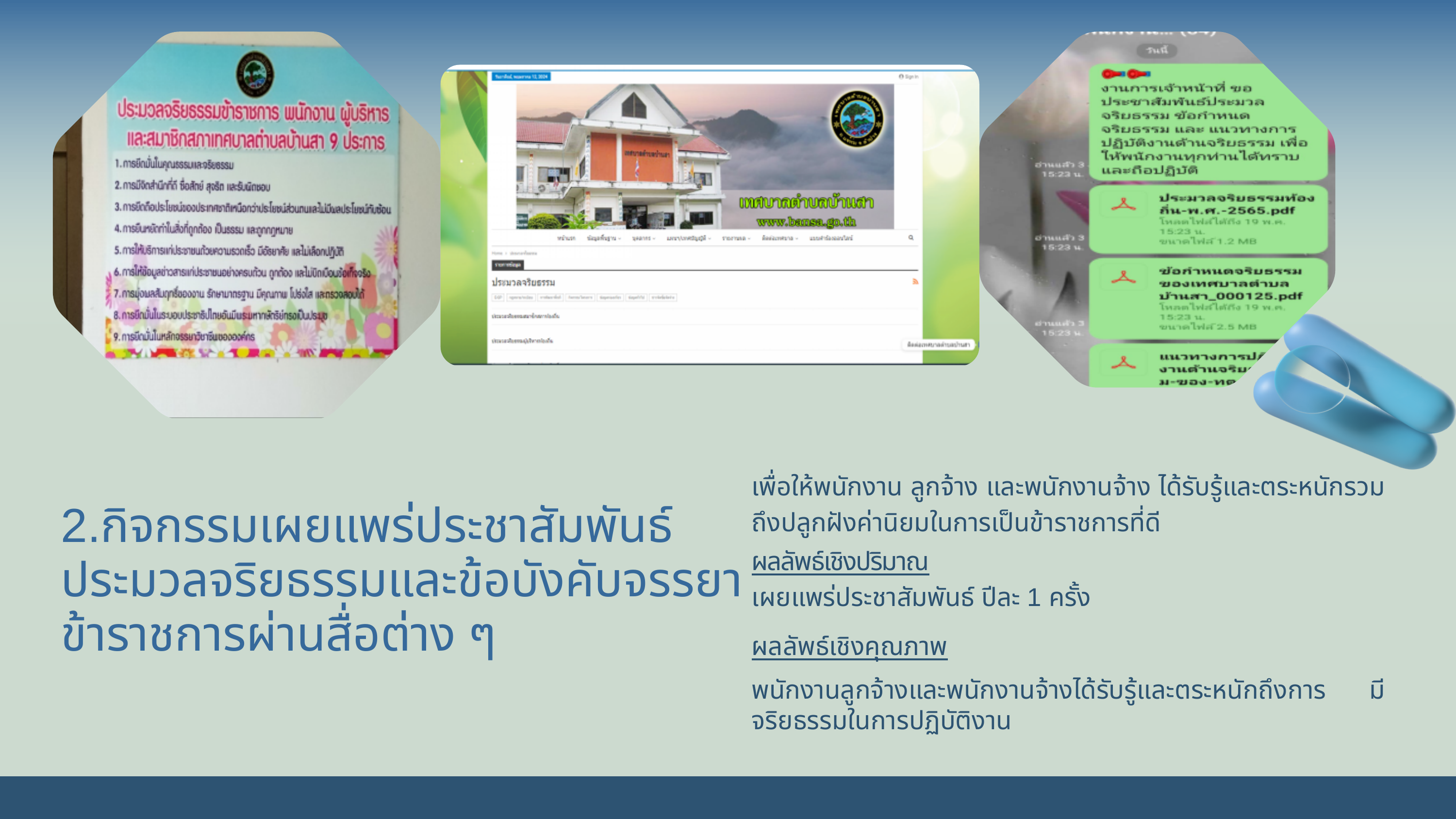

เพื่อให้พนักงาน ลูกจ้าง และพนักงานจ้าง ได้รับรู้และตระหนักรวมถึงปลูกฝังค่านิยมในการเป็นข้าราชการที่ดี

ผลลัพธ์เชิงปริมาณ
เผยแพร่ประชาสัมพันธ์ ปีละ 1 ครั้ง

ผลลัพธ์เชิงคุณภาพ

พนักงานลูกจ้างและพนักงานจ้างได้รับรู้และตระหนักถึงการ    มีจริยธรรมในการปฏิบัติงาน

2.กิจกรรมเผยแพร่ประชาสัมพันธ์ประมวลจริยธรรมและข้อบังคับจรรยาข้าราชการผ่านสื่อต่าง ๆ